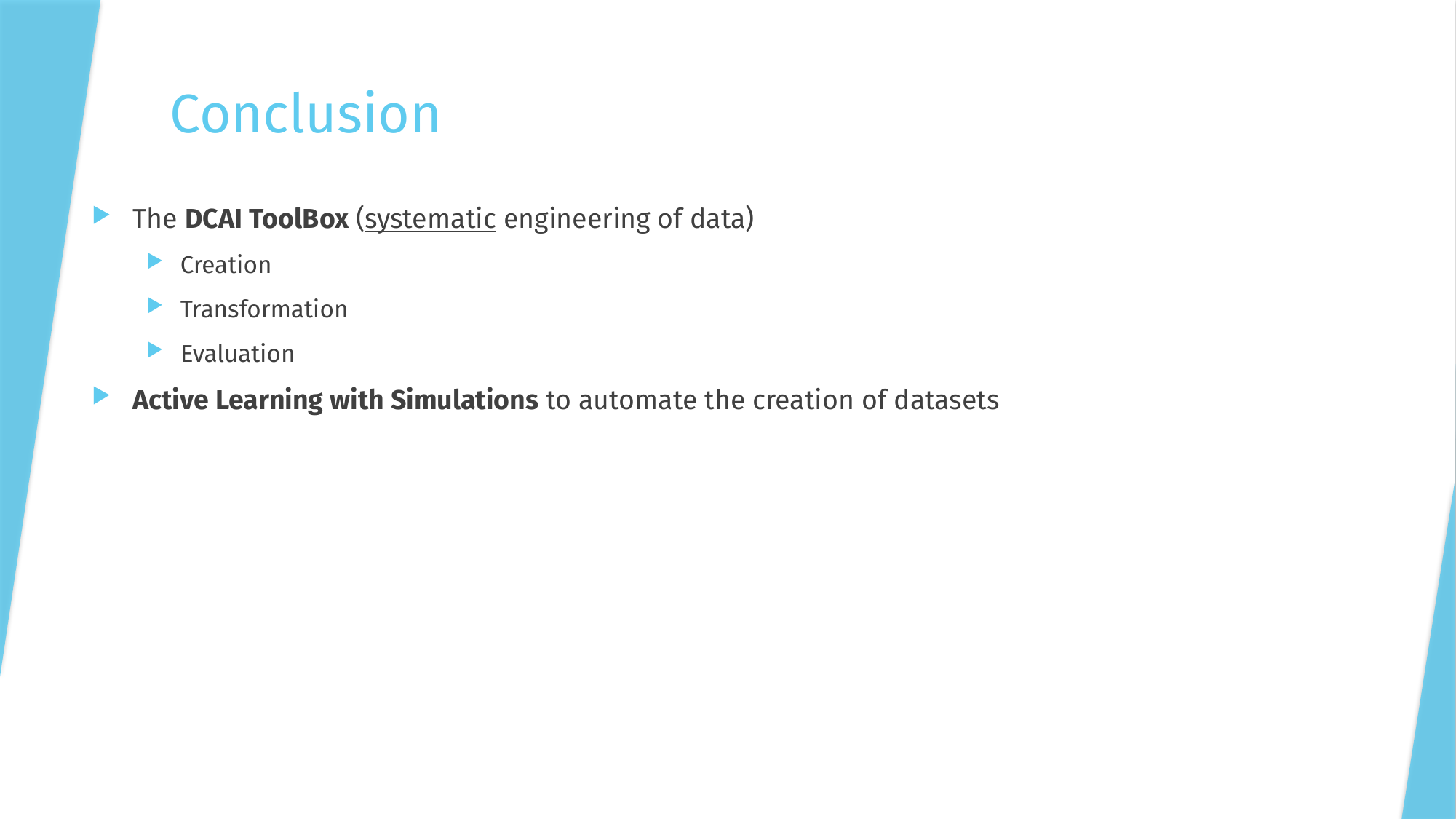

# Conclusion
The DCAI ToolBox (systematic engineering of data)
Creation
Transformation
Evaluation
Active Learning with Simulations to automate the creation of datasets